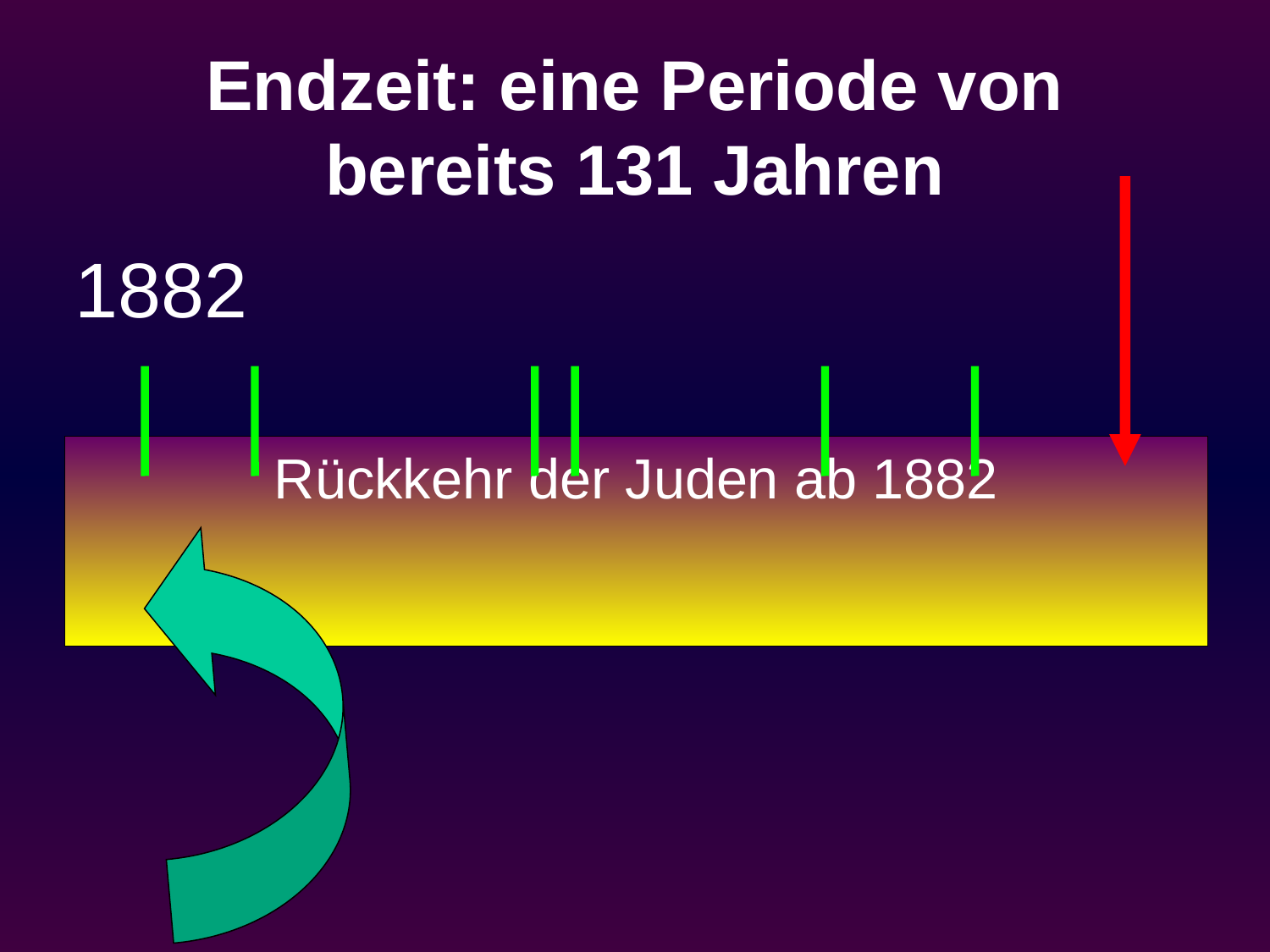

# Endzeit: eine Periode von bereits 131 Jahren

1882

Rückkehr der Juden ab 1882